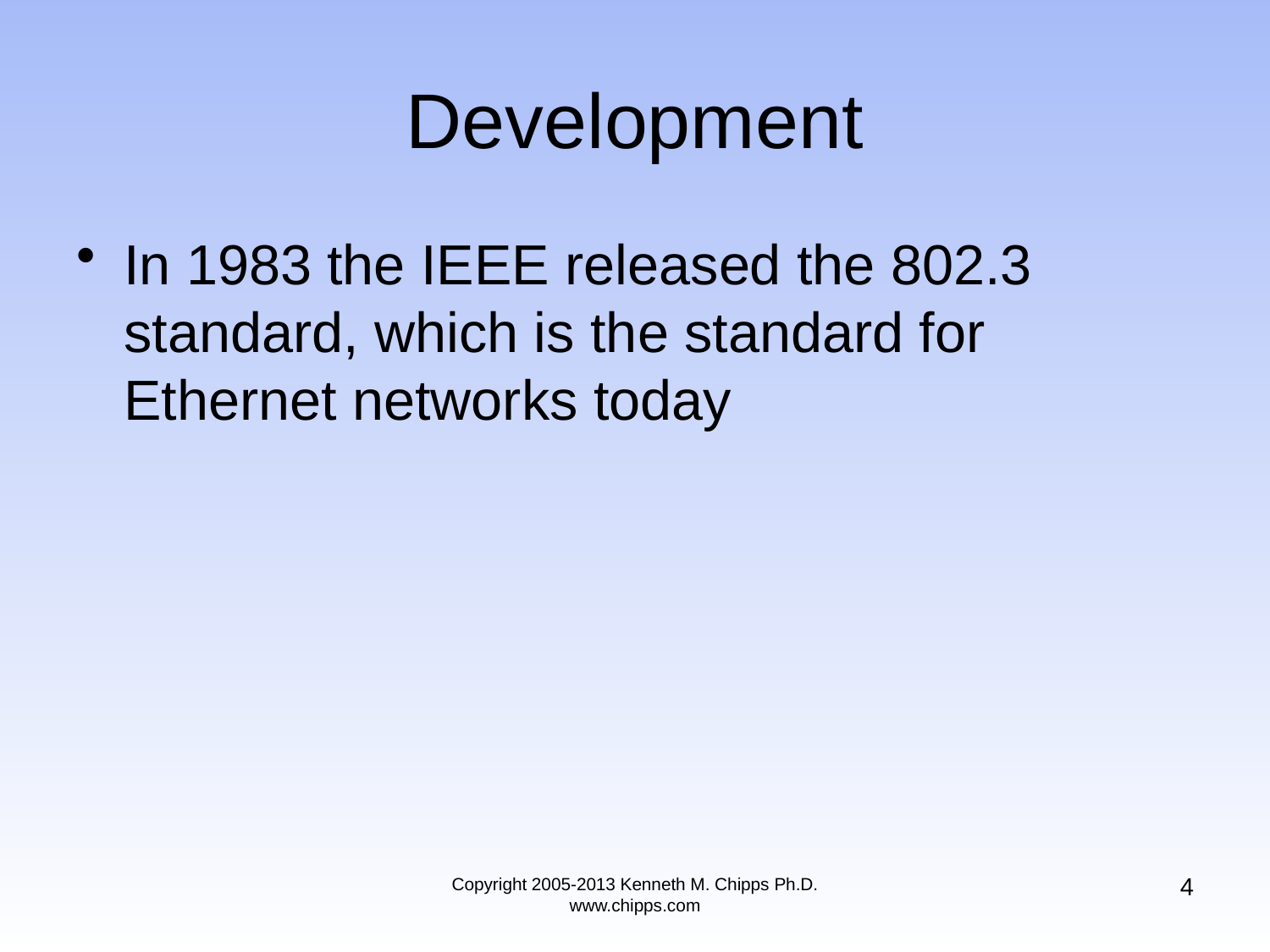

# Development
In 1983 the IEEE released the 802.3 standard, which is the standard for Ethernet networks today
4
Copyright 2005-2013 Kenneth M. Chipps Ph.D. www.chipps.com